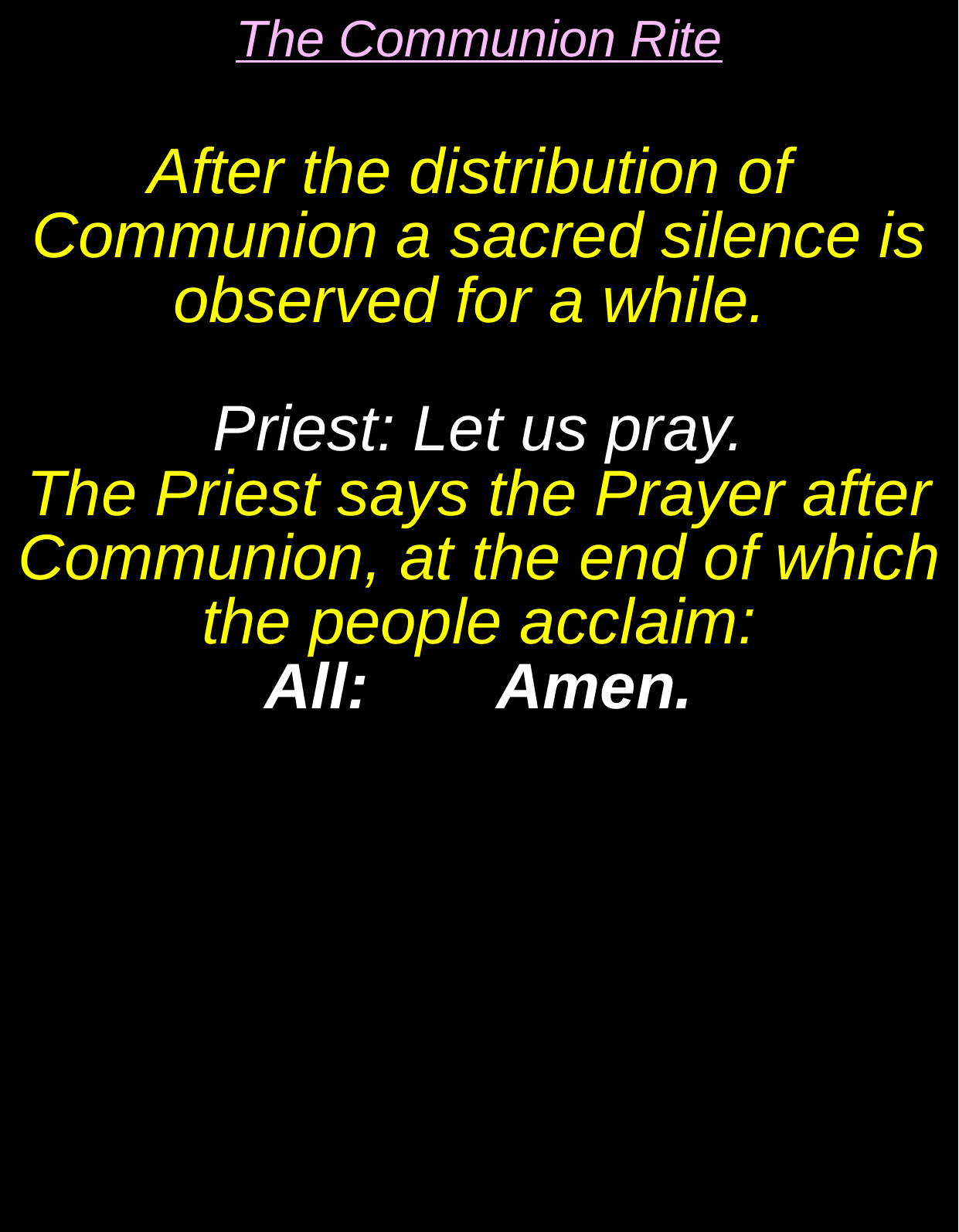

The Communion Rite

After the distribution of
Communion a sacred silence is observed for a while.

Priest: Let us pray.
The Priest says the Prayer after Communion, at the end of which the people acclaim:
All: 	Amen.